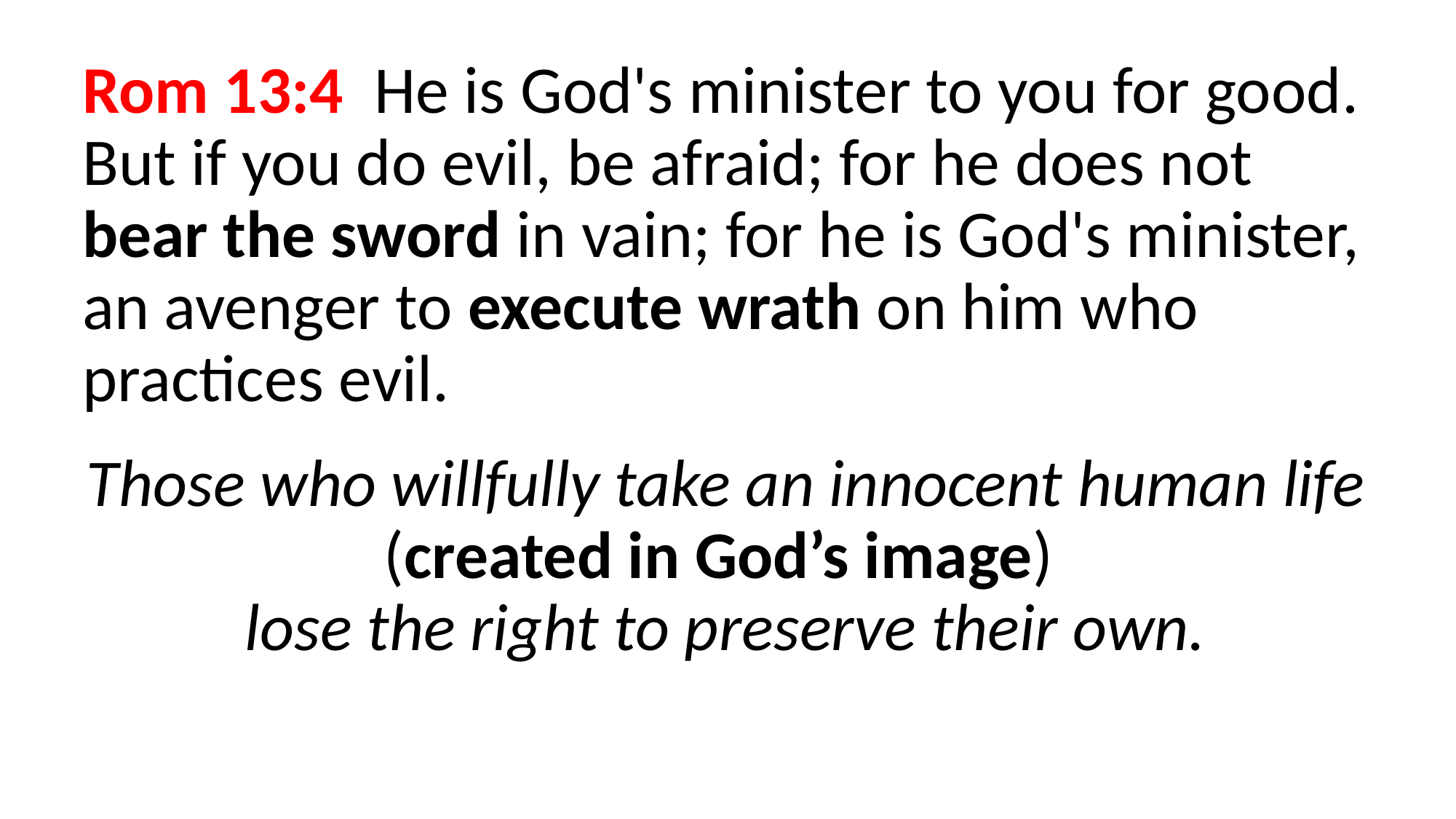

Rom 13:4  He is God's minister to you for good. But if you do evil, be afraid; for he does not bear the sword in vain; for he is God's minister, an avenger to execute wrath on him who practices evil.

Those who willfully take an innocent human life (created in God’s image)
lose the right to preserve their own.